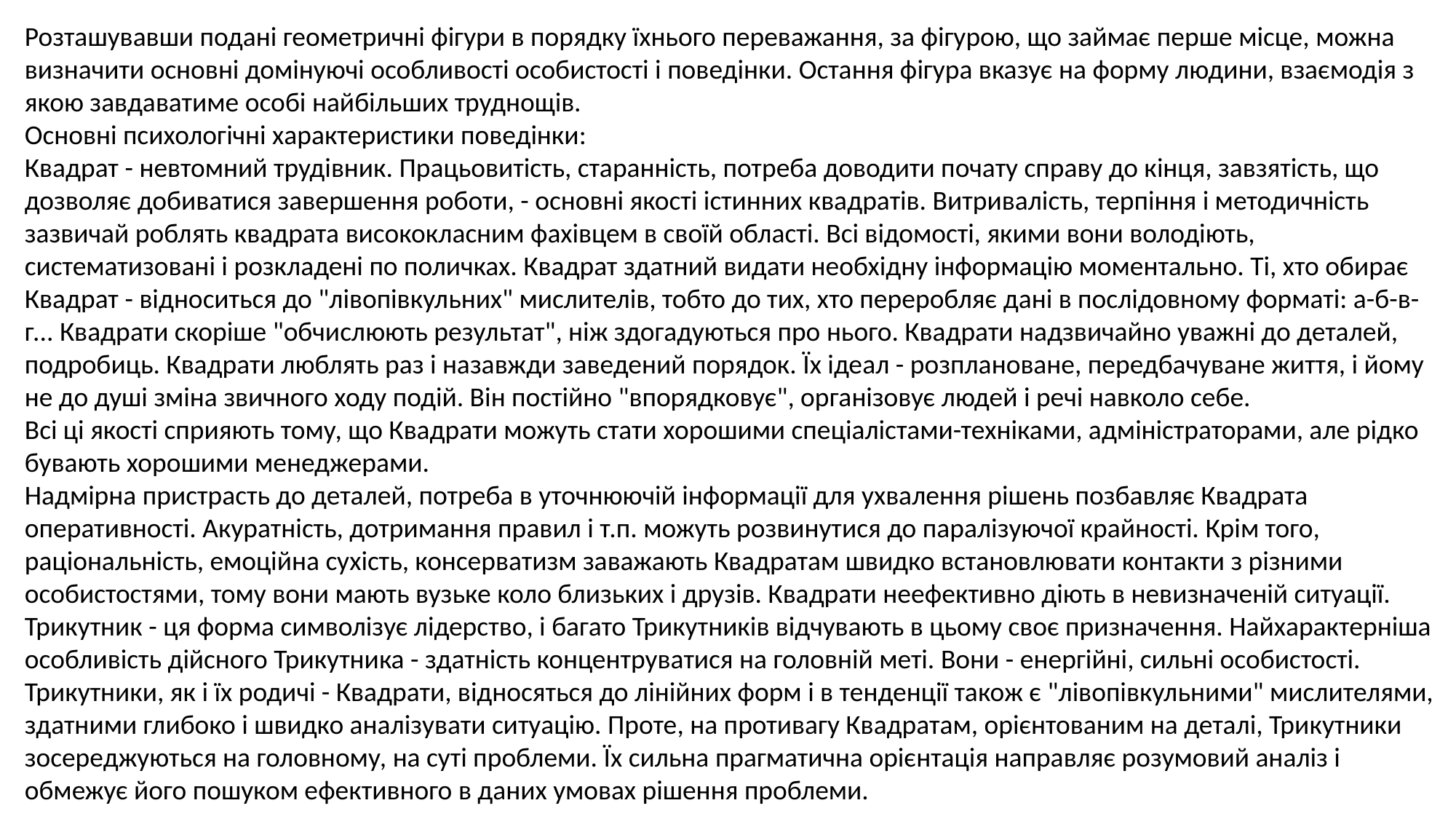

Розташувавши подані геометричні фігури в порядку їхнього переважання, за фігурою, що займає перше місце, можна визначити основні домінуючі особливості особистості і поведінки. Остання фігура вказує на форму людини, взаємодія з якою завдаватиме особі найбільших труднощів.
Основні психологічні характеристики поведінки:
Квадрат - невтомний трудівник. Працьовитість, старанність, потреба доводити почату справу до кінця, завзятість, що дозволяє добиватися завершення роботи, - основні якості істинних квадратів. Витривалість, терпіння і методичність зазвичай роблять квадрата висококласним фахівцем в своїй області. Всі відомості, якими вони володіють, систематизовані і розкладені по поличках. Квадрат здатний видати необхідну інформацію моментально. Ті, хто обирає Квадрат - відноситься до "лівопівкульних" мислителів, тобто до тих, хто переробляє дані в послідовному форматі: а-б-в-г... Квадрати скоріше "обчислюють результат", ніж здогадуються про нього. Квадрати надзвичайно уважні до деталей, подробиць. Квадрати люблять раз і назавжди заведений порядок. Їх ідеал - розплановане, передбачуване життя, і йому не до душі зміна звичного ходу подій. Він постійно "впорядковує", організовує людей і речі навколо себе.
Всі ці якості сприяють тому, що Квадрати можуть стати хорошими спеціалістами-техніками, адміністраторами, але рідко бувають хорошими менеджерами.
Надмірна пристрасть до деталей, потреба в уточнюючій інформації для ухвалення рішень позбавляє Квадрата оперативності. Акуратність, дотримання правил і т.п. можуть розвинутися до паралізуючої крайності. Крім того, раціональність, емоційна сухість, консерватизм заважають Квадратам швидко встановлювати контакти з різними особистостями, тому вони мають вузьке коло близьких і друзів. Квадрати неефективно діють в невизначеній ситуації.
Трикутник - ця форма символізує лідерство, і багато Трикутників відчувають в цьому своє призначення. Найхарактерніша особливість дійсного Трикутника - здатність концентруватися на головній меті. Вони - енергійні, сильні особистості.
Трикутники, як і їх родичі - Квадрати, відносяться до лінійних форм і в тенденції також є "лівопівкульними" мислителями, здатними глибоко і швидко аналізувати ситуацію. Проте, на противагу Квадратам, орієнтованим на деталі, Трикутники зосереджуються на головному, на суті проблеми. Їх сильна прагматична орієнтація направляє розумовий аналіз і обмежує його пошуком ефективного в даних умовах рішення проблеми.